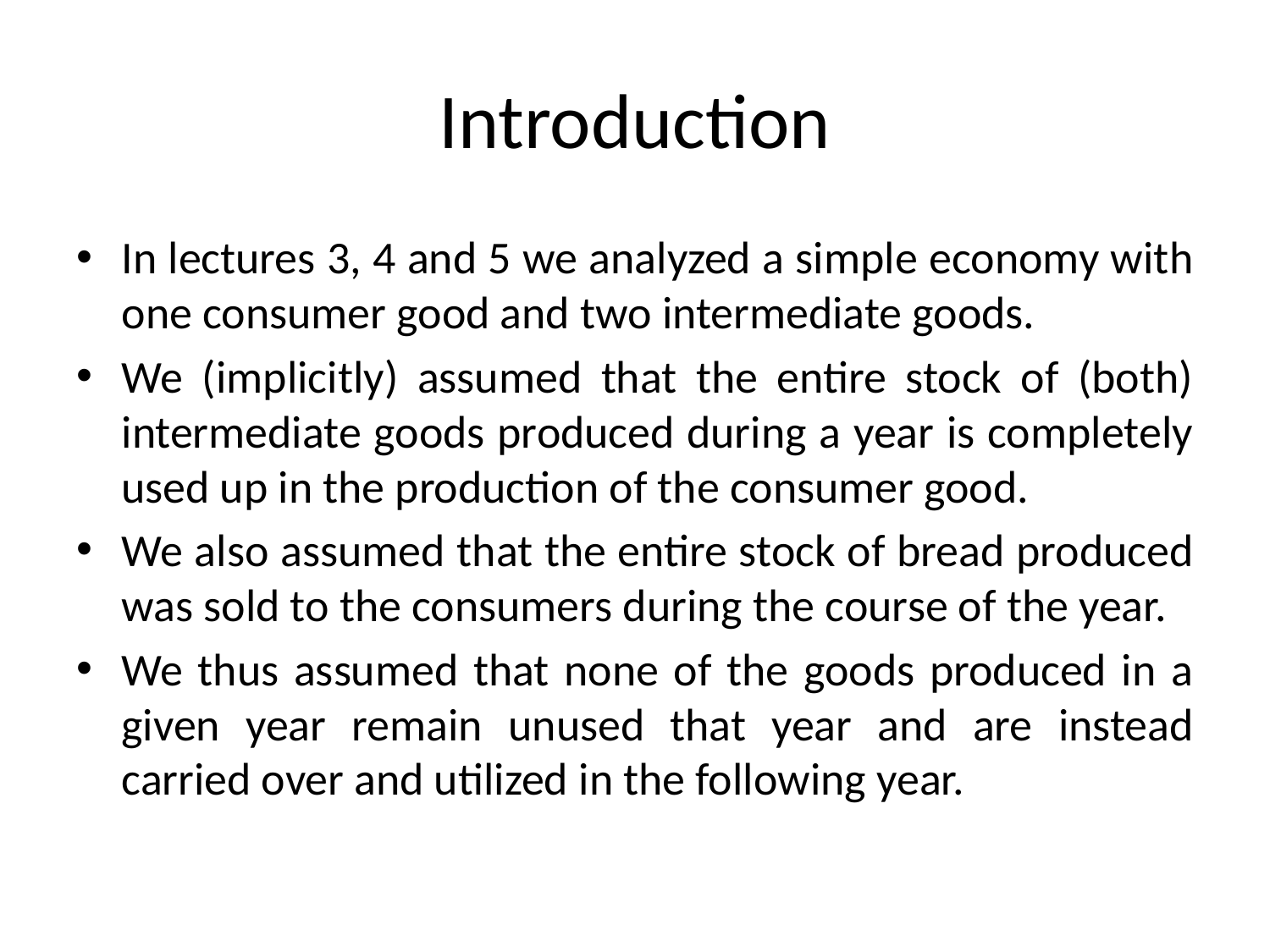

# Introduction
In lectures 3, 4 and 5 we analyzed a simple economy with one consumer good and two intermediate goods.
We (implicitly) assumed that the entire stock of (both) intermediate goods produced during a year is completely used up in the production of the consumer good.
We also assumed that the entire stock of bread produced was sold to the consumers during the course of the year.
We thus assumed that none of the goods produced in a given year remain unused that year and are instead carried over and utilized in the following year.